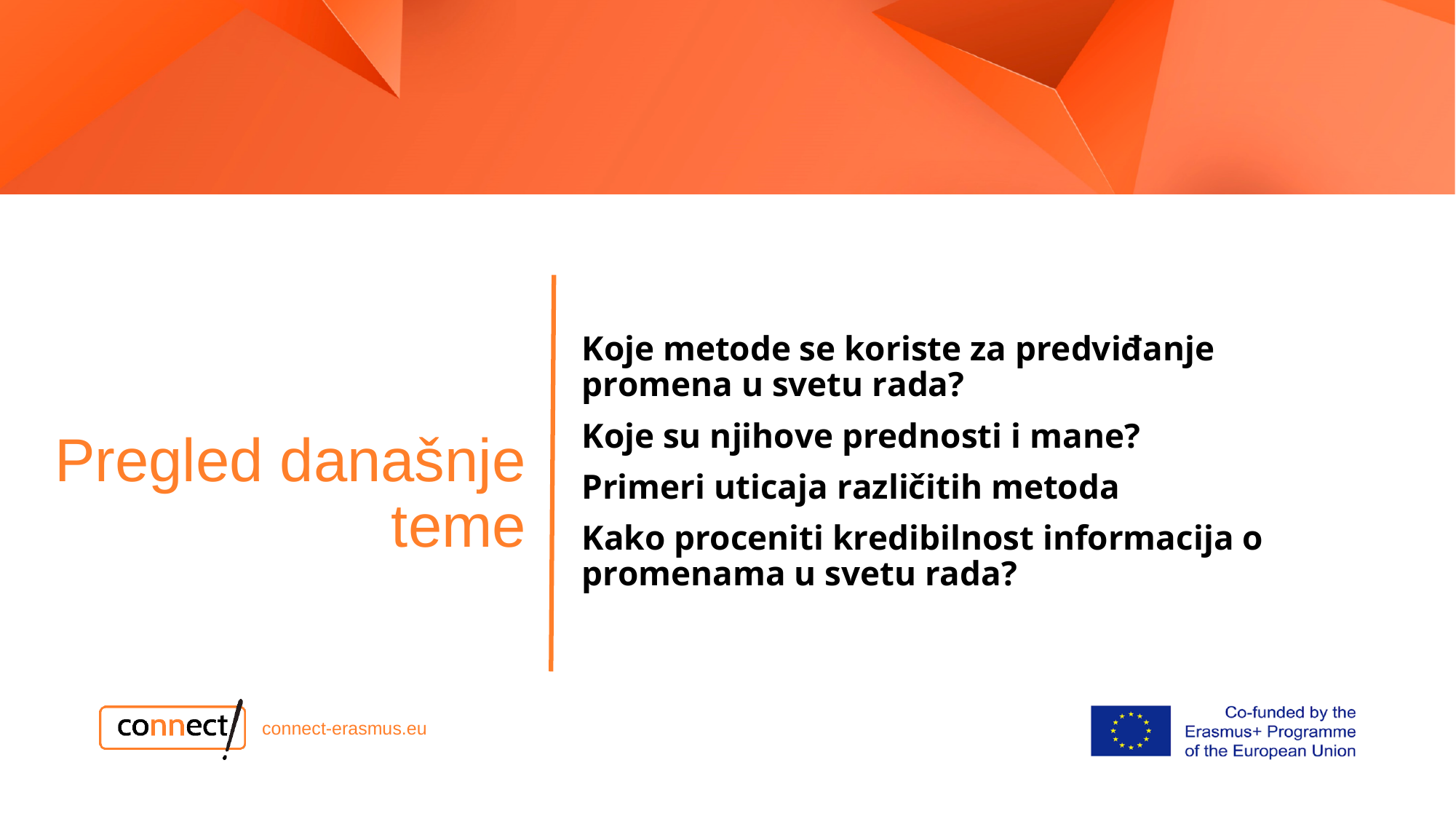

# Pregled današnje teme
Koje metode se koriste za predviđanje promena u svetu rada?
Koje su njihove prednosti i mane?
Primeri uticaja različitih metoda
Kako proceniti kredibilnost informacija o promenama u svetu rada?

connect-erasmus.eu